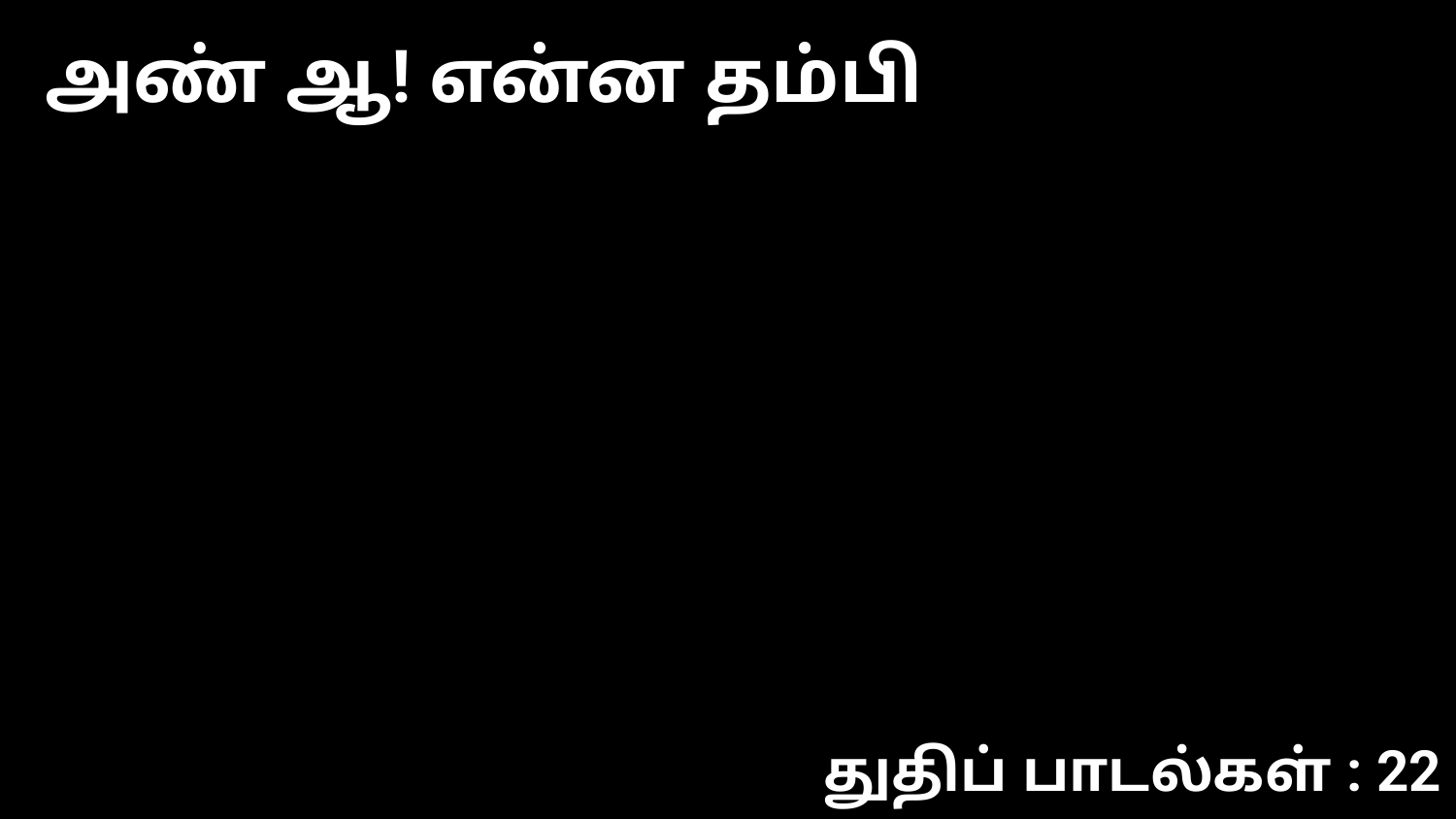

அண் ஆ! என்ன தம்பி
துதிப் பாடல்கள் : 22